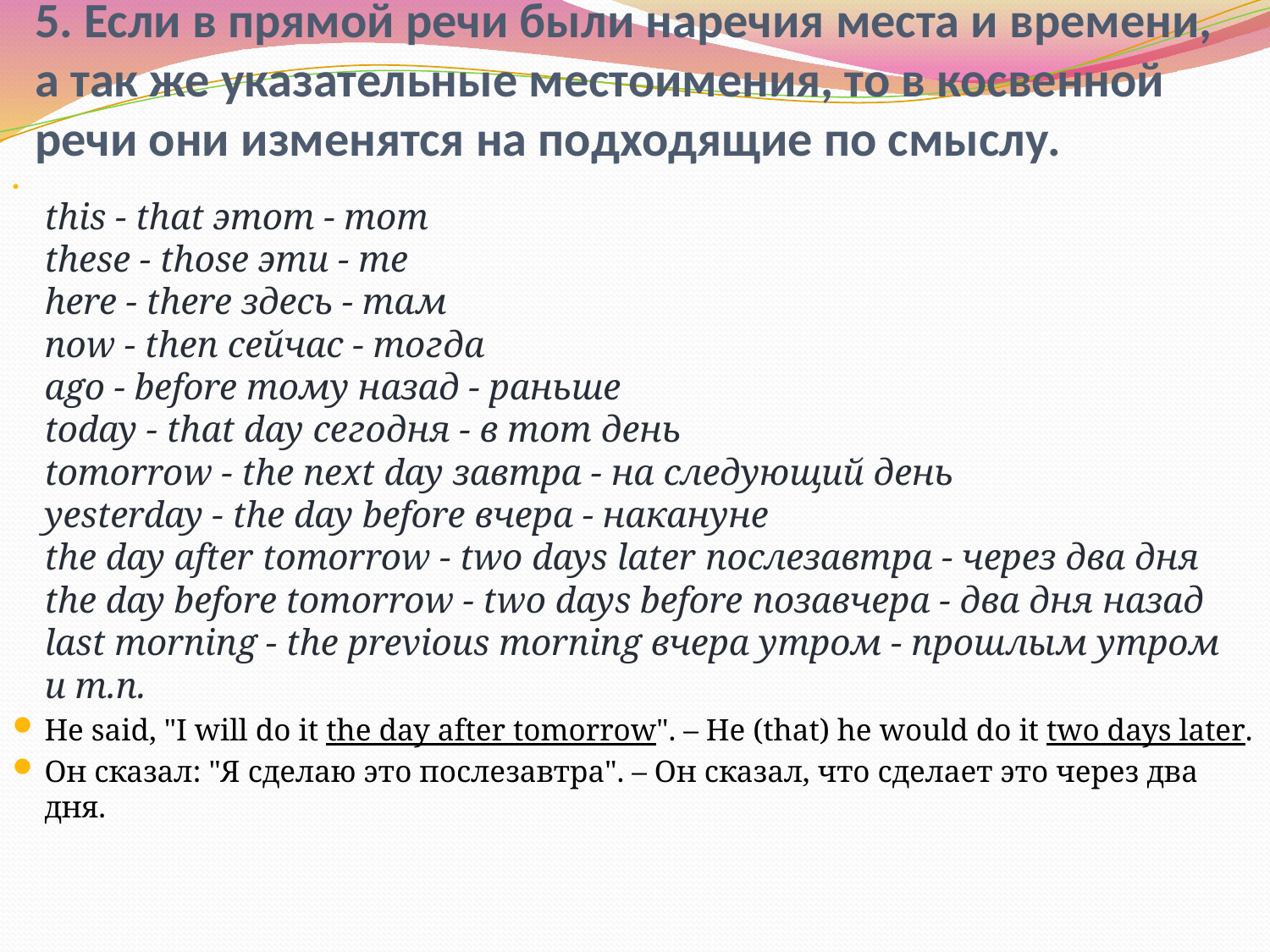

# 5. Если в прямой речи были наречия места и времени, а так же указательные местоимения, то в косвенной речи они изменятся на подходящие по смыслу.
this - that этот - тот
these - those эти - те
here - there здесь - там
now - then сейчас - тогда
ago - before тому назад - раньше
today - that day сегодня - в тот день
tomorrow - the next day завтра - на следующий день
yesterday - the day before вчера - накануне
the day after tomorrow - two days later послезавтра - через два дня
the day before tomorrow - two days before позавчера - два дня назад
last morning - the previous morning вчера утром - прошлым утром
и т.п.
He said, "I will do it the day after tomorrow". – He (that) he would do it two days later.
Он сказал: "Я сделаю это послезавтра". – Он сказал, что сделает это через два дня.